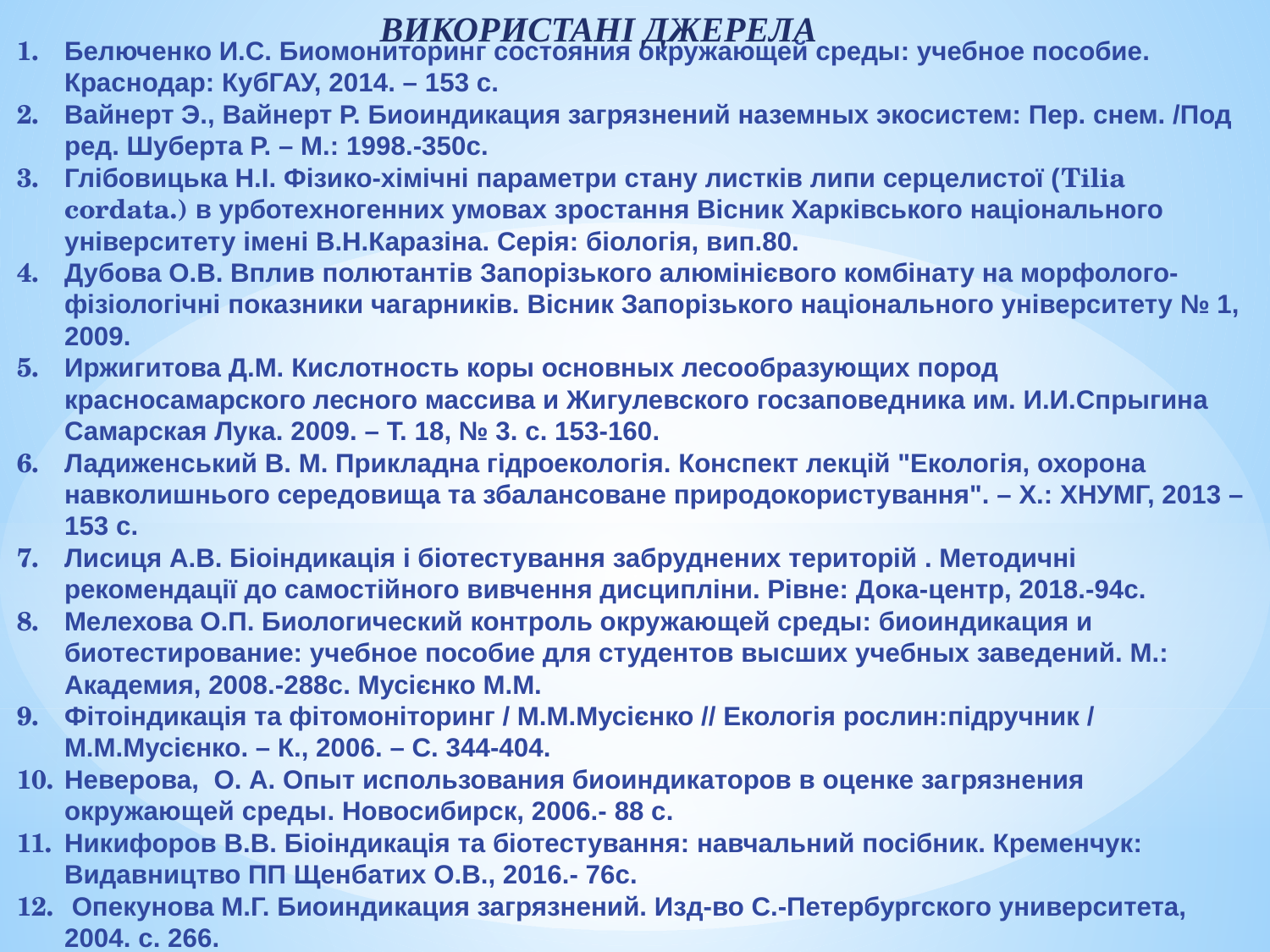

ВИКОРИСТАНІ ДЖЕРЕЛА
Белюченко И.С. Биомониторинг состояния окружающей среды: учебное пособие. Краснодар: КубГАУ, 2014. – 153 с.
Вайнерт Э., Вайнерт Р. Биоиндикация загрязнений наземных экосистем: Пер. снем. /Под ред. Шуберта Р. – М.: 1998.-350с.
Глібовицька Н.І. Фізико-хімічні параметри стану листків липи серцелистої (Tilia cordata.) в урботехногенних умовах зростання Вісник Харківського національного університету імені В.Н.Каразіна. Серія: біологія, вип.80.
Дубова О.В. Вплив полютантів Запорізького алюмінієвого комбінату на морфолого-фізіологічні показники чагарників. Вісник Запорізького національного університету № 1, 2009.
Иржигитова Д.М. Кислотность коры основных лесообразующих пород красносамарского лесного массива и Жигулевского госзаповедника им. И.И.Спрыгина Самарская Лука. 2009. – Т. 18, № 3. с. 153-160.
Ладиженський В. М. Прикладна гідроекологія. Конспект лекцій "Екологія, охорона навколишнього середовища та збалансоване природокористування". – Х.: ХНУМГ, 2013 –153 с.
Лисиця А.В. Біоіндикація і біотестування забруднених територій . Методичні рекомендації до самостійного вивчення дисципліни. Рівне: Дока-центр, 2018.-94с.
Мелехова О.П. Биологический контроль окружающей среды: биоиндикация и биотестирование: учебное пособие для студентов высших учебных заведений. М.: Академия, 2008.-288с. Мусієнко М.М.
Фітоіндикація та фітомоніторинг / М.М.Мусієнко // Екологія рослин:підручник / М.М.Мусієнко. – К., 2006. – С. 344-404.
Неверова,  О. А. Опыт использования биоиндикаторов в оценке загрязнения окружающей среды. Новосибирск, 2006.- 88 с.
Никифоров В.В. Біоіндикація та біотестування: навчальний посібник. Кременчук: Видавництво ПП Щенбатих О.В., 2016.- 76с.
 Опекунова М.Г. Биоиндикация загрязнений. Изд-во С.-Петербургского университета, 2004. с. 266.